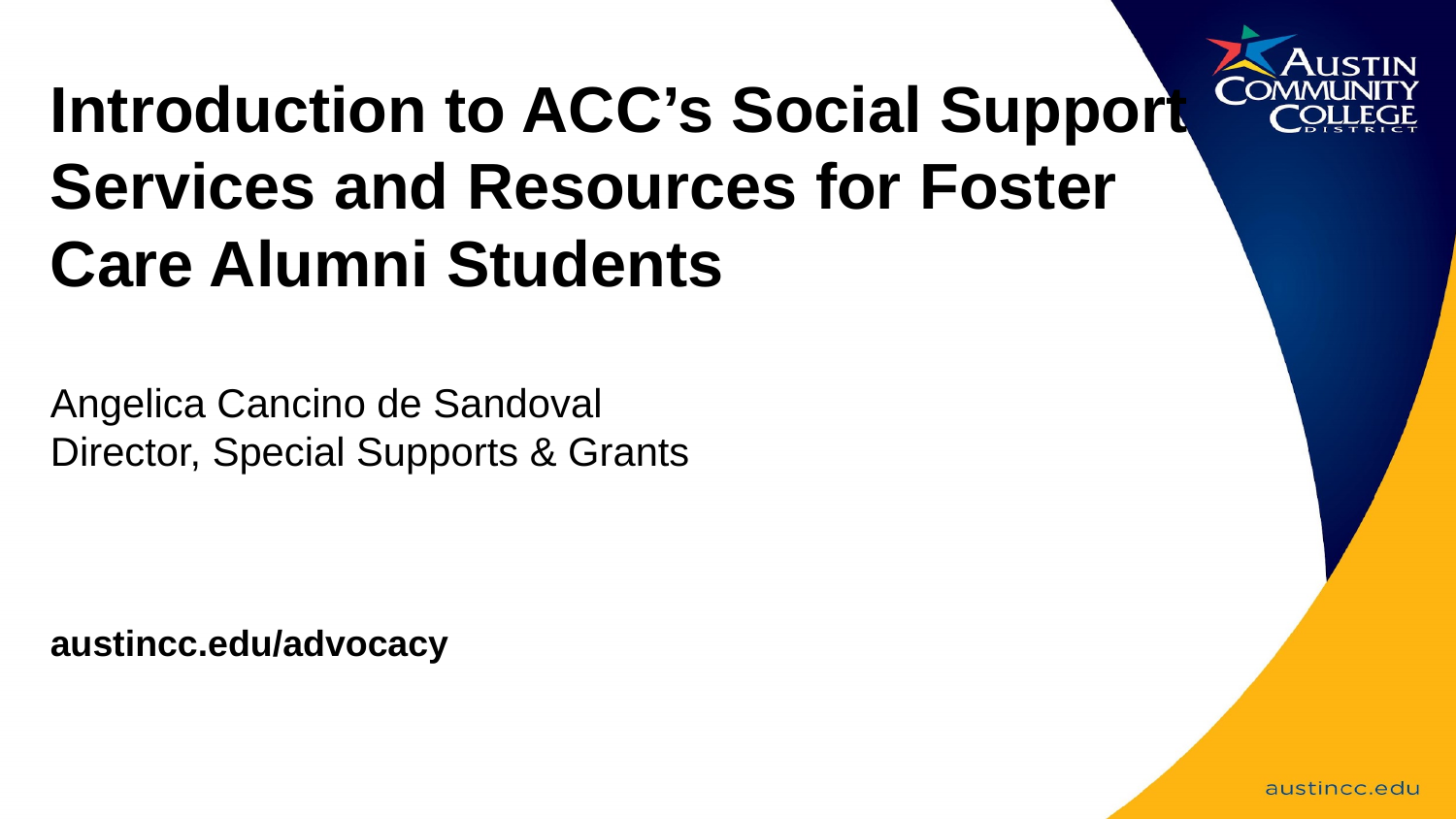

Introduction to ACC’s Social Support Services and Resources for Foster Care Alumni Students

Angelica Cancino de Sandoval
Director, Special Supports & Grants

austincc.edu/advocacy